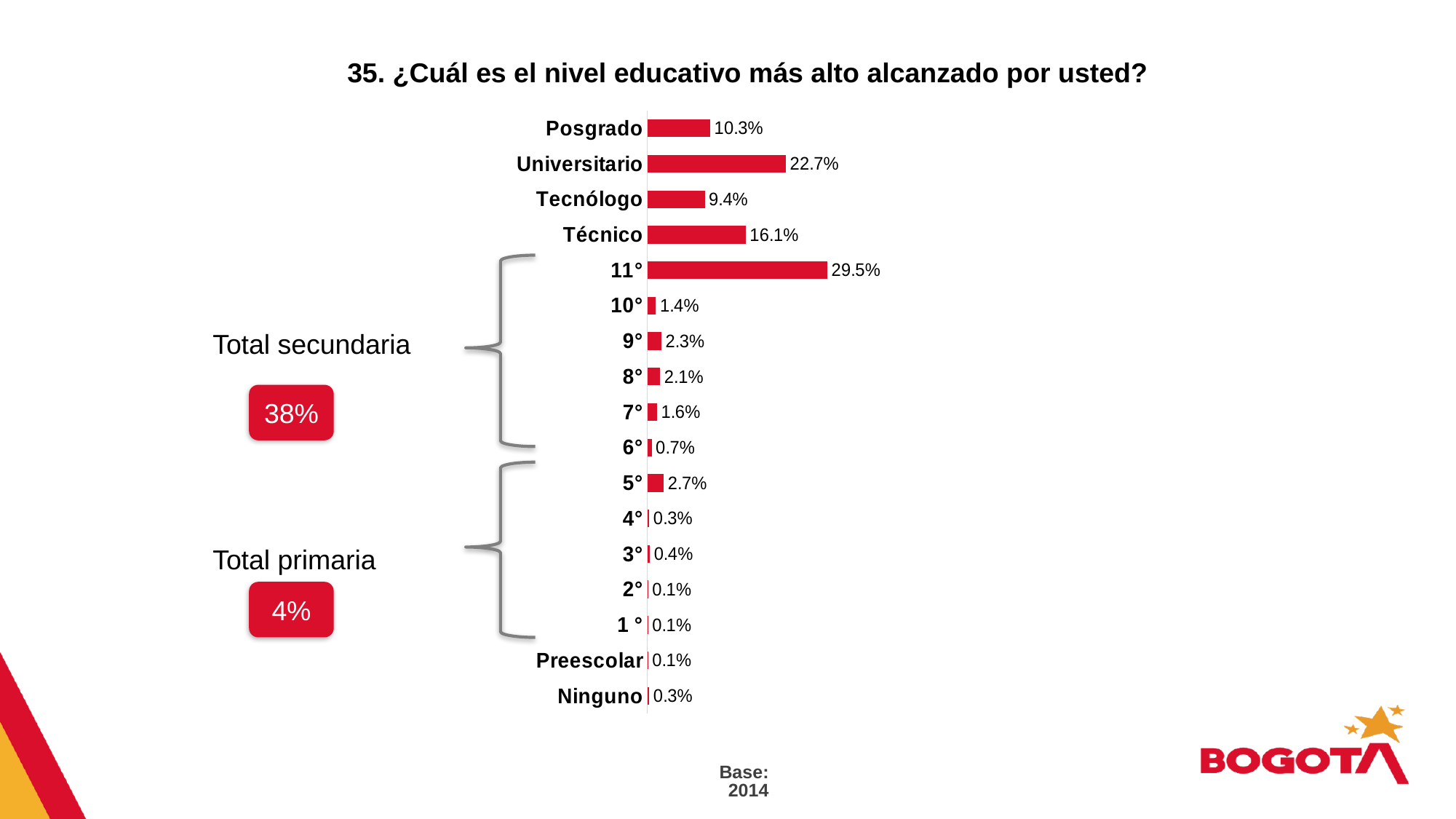

# 35. ¿Cuál es el nivel educativo más alto alcanzado por usted?

### Chart

| Category | Serie 1 |
|---|---|
| Ninguno | 0.003 |
| Preescolar | 0.001 |
| 1 ° | 0.001 |
| 2° | 0.001 |
| 3° | 0.004 |
| 4° | 0.003 |
| 5° | 0.027 |
| 6° | 0.007 |
| 7° | 0.016 |
| 8° | 0.021 |
| 9° | 0.023 |
| 10° | 0.014 |
| 11° | 0.295 |
| Técnico | 0.161 |
| Tecnólogo | 0.094 |
| Universitario | 0.227 |
| Posgrado | 0.103 |
Total secundaria
38%

Total primaria
4%
Base: 2014